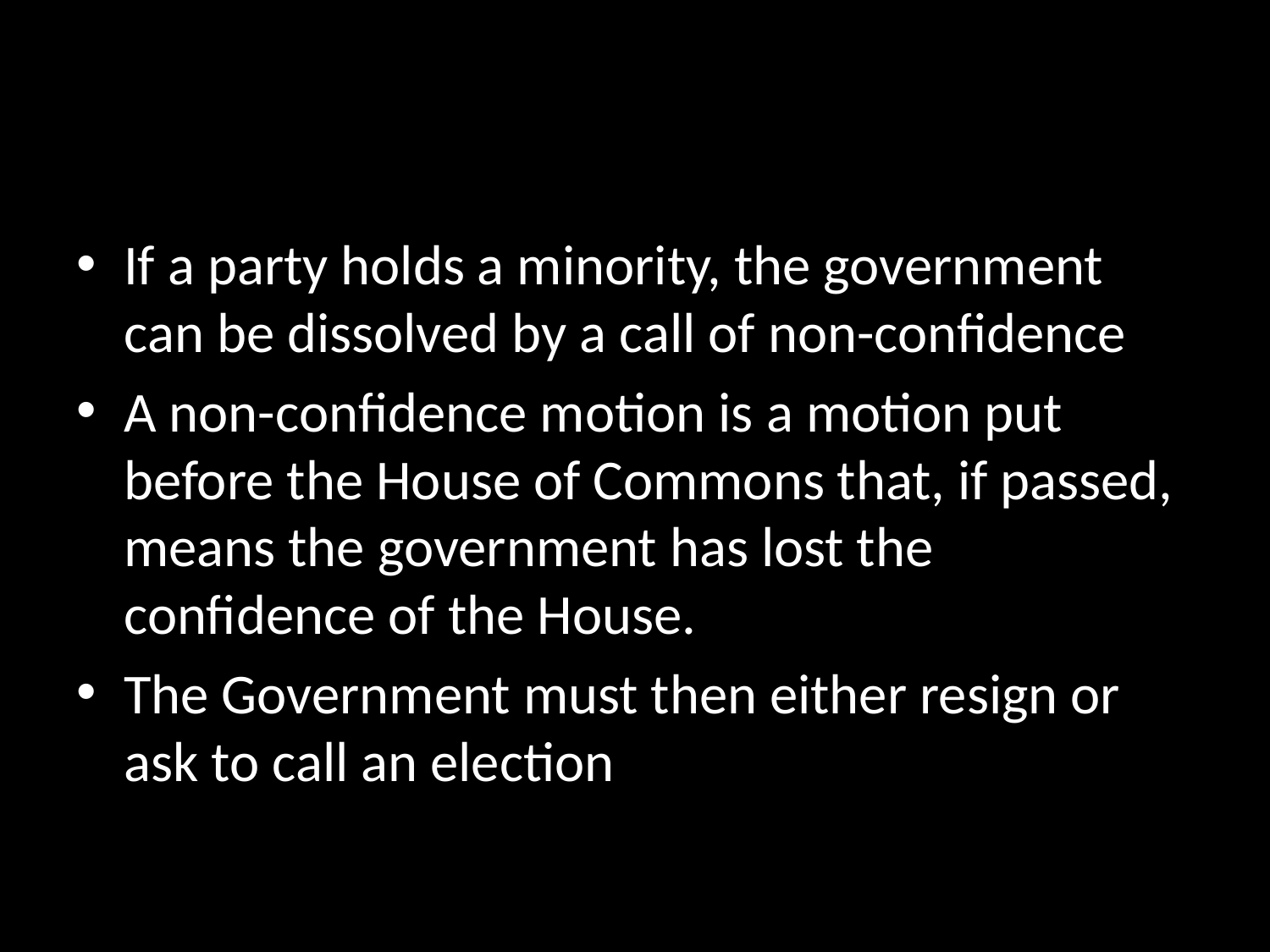

If a party holds a minority, the government can be dissolved by a call of non-confidence
A non-confidence motion is a motion put before the House of Commons that, if passed, means the government has lost the confidence of the House.
The Government must then either resign or ask to call an election